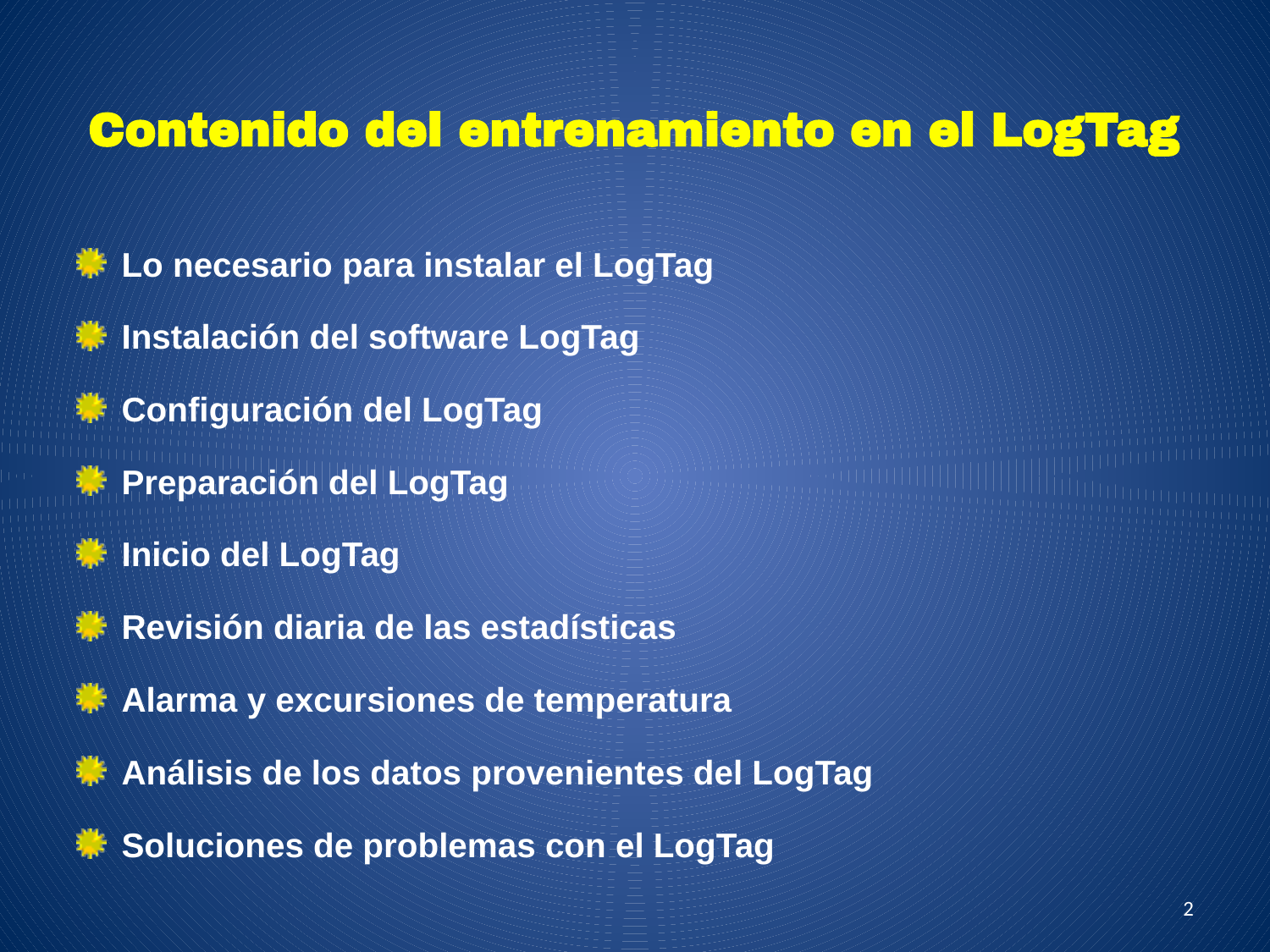

# Contenido del entrenamiento en el LogTag
Lo necesario para instalar el LogTag
Instalación del software LogTag
Configuración del LogTag
Preparación del LogTag
Inicio del LogTag
Revisión diaria de las estadísticas
Alarma y excursiones de temperatura
Análisis de los datos provenientes del LogTag
Soluciones de problemas con el LogTag

2